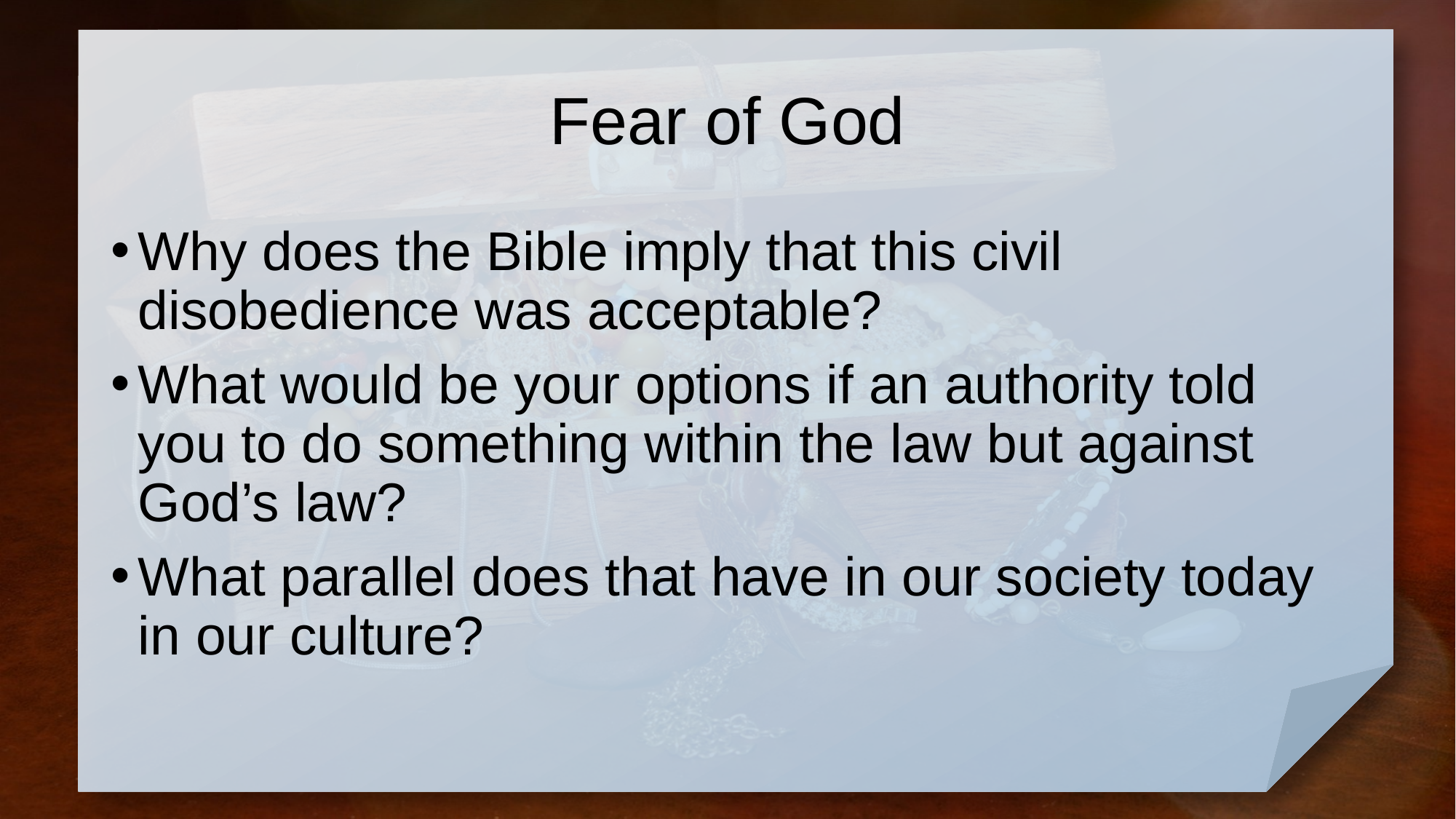

# Fear of God
Why does the Bible imply that this civil disobedience was acceptable?
What would be your options if an authority told you to do something within the law but against God’s law?
What parallel does that have in our society today in our culture?